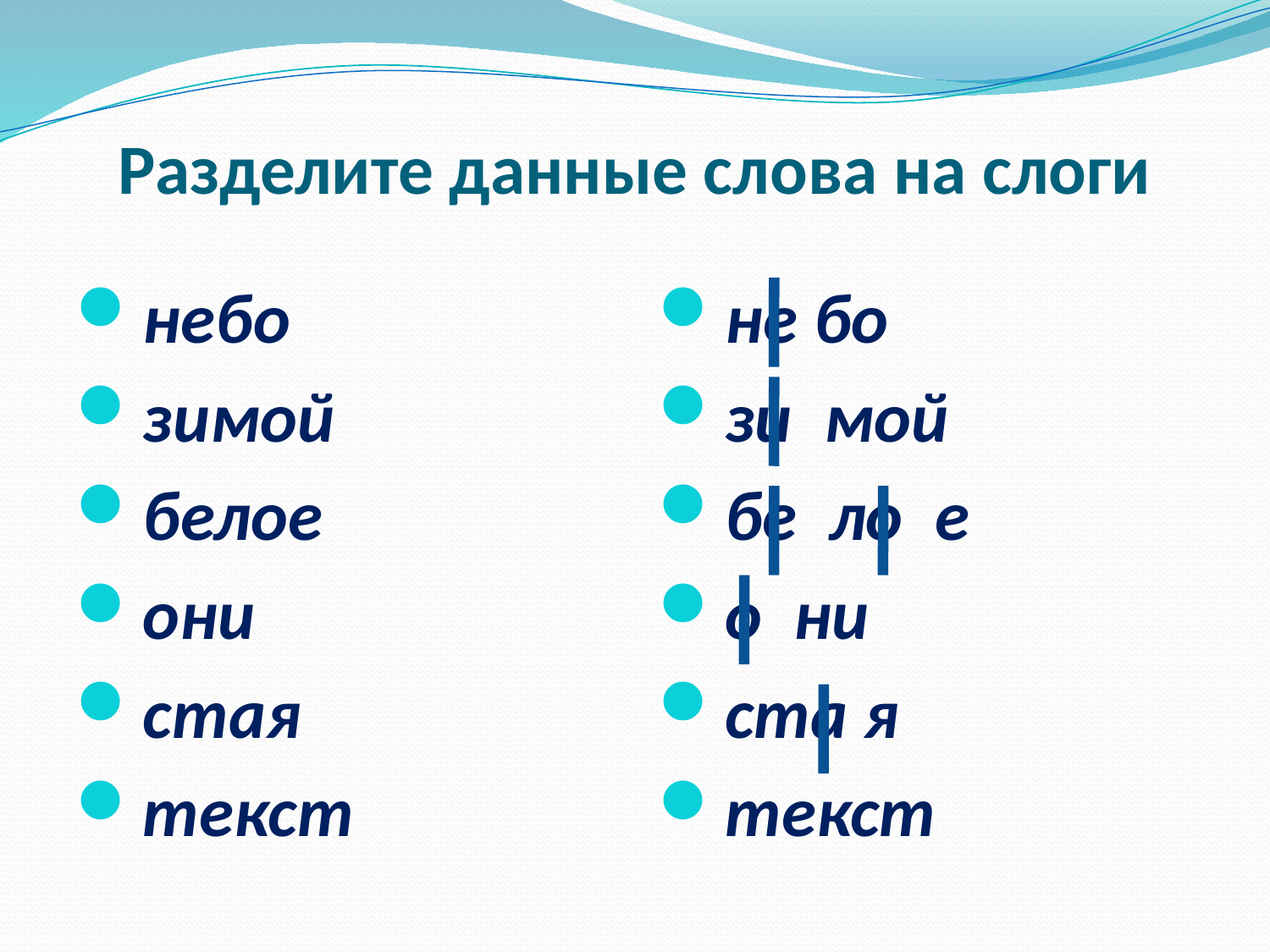

# Разделите данные слова на слоги
небо
зимой
белое
они
стая
текст

не бо
зи  мой
бе  ло  е
о  ни
ста я
текст